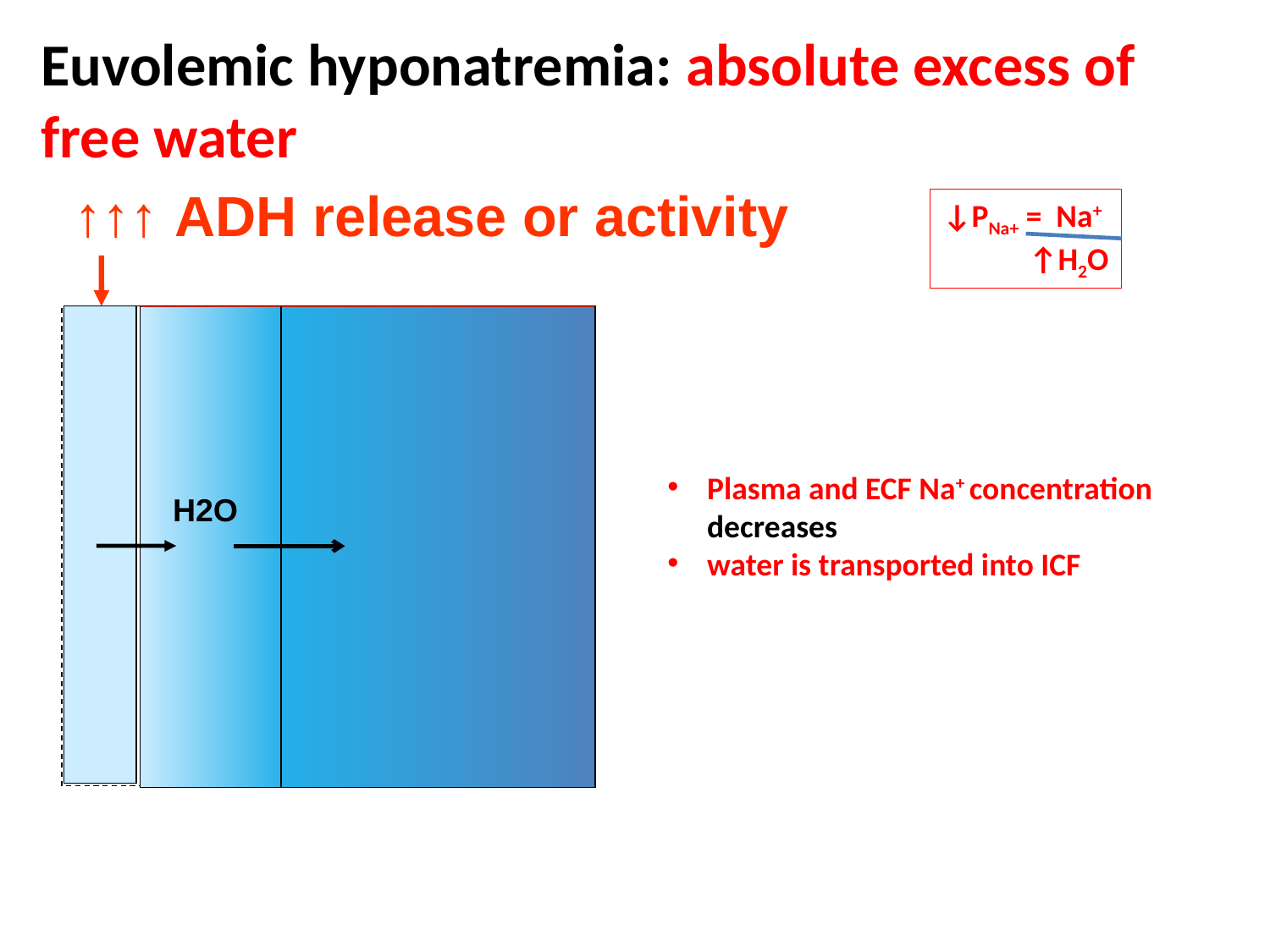

# Euvolemic hyponatremia: absolute excess of free water
↑↑↑ ADH release or activity
↓PNa+ =  Na+
            ↑H2O

Plasma and ECF Na+ concentration decreases
water is transported into ICF

H2O

H2O